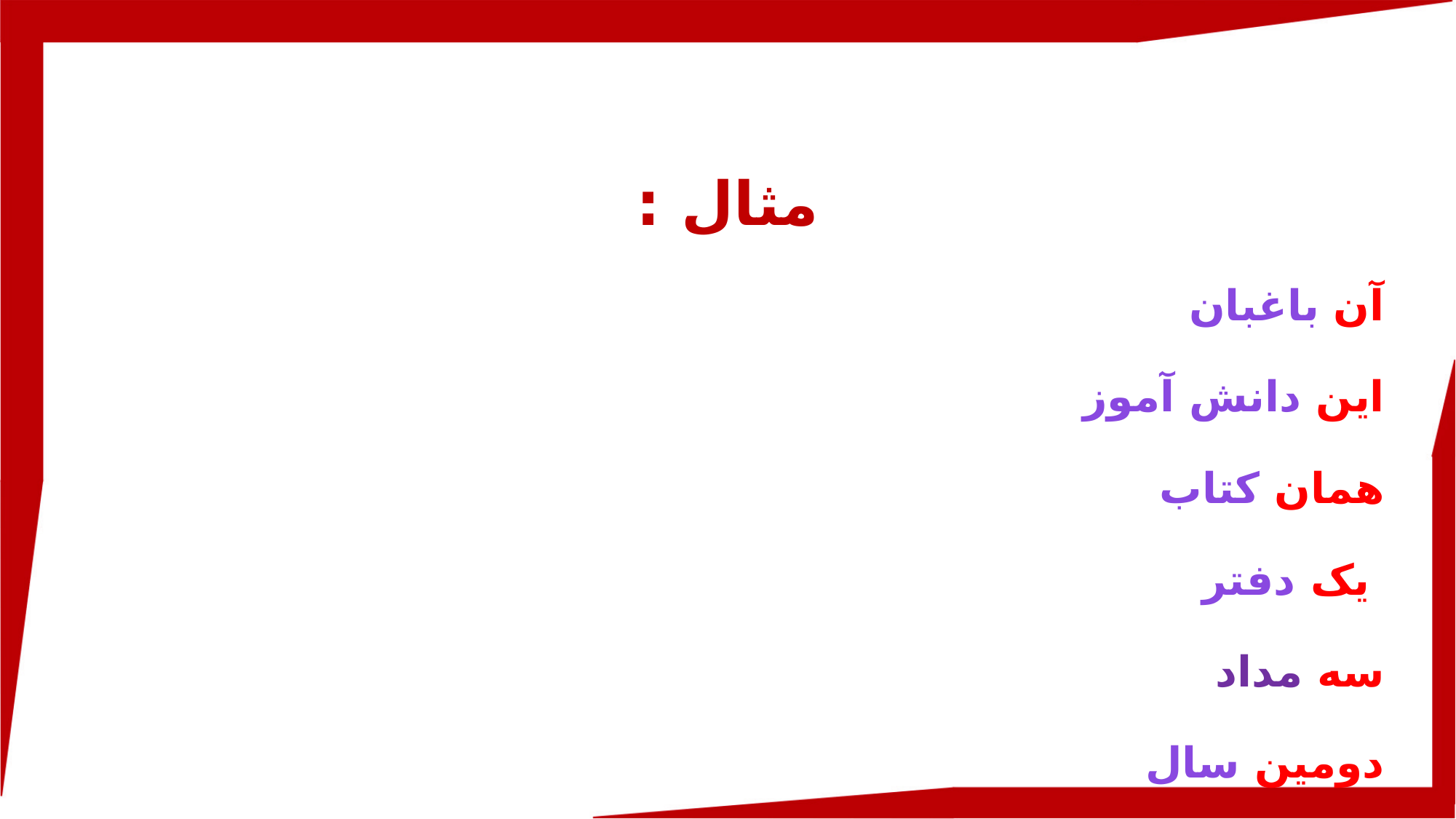

#
 مثال :
آن باغبان
این دانش آموز
همان کتاب
 یک دفتر
سه مداد
دومین سال